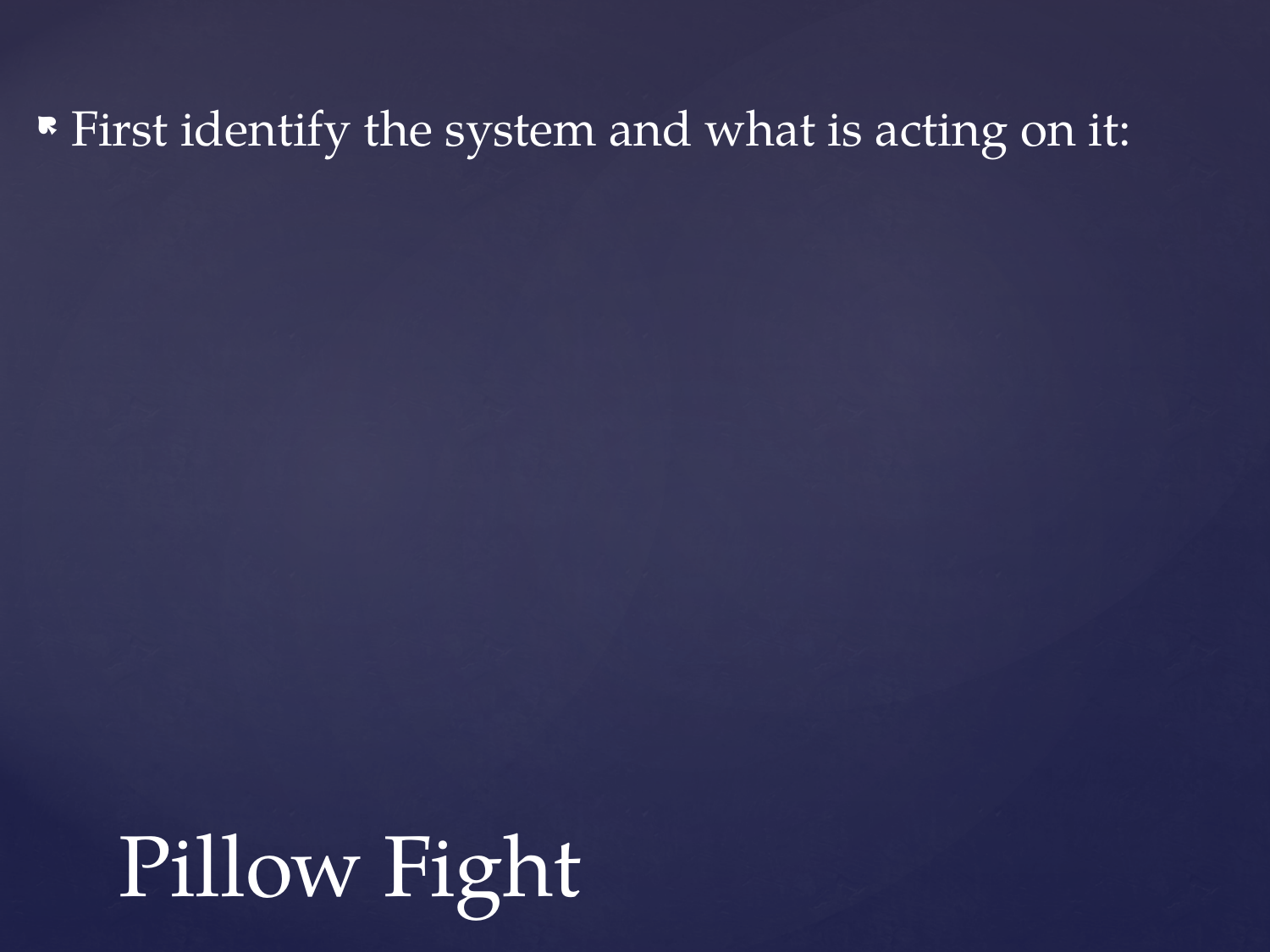

First identify the system and what is acting on it:

# Pillow Fight